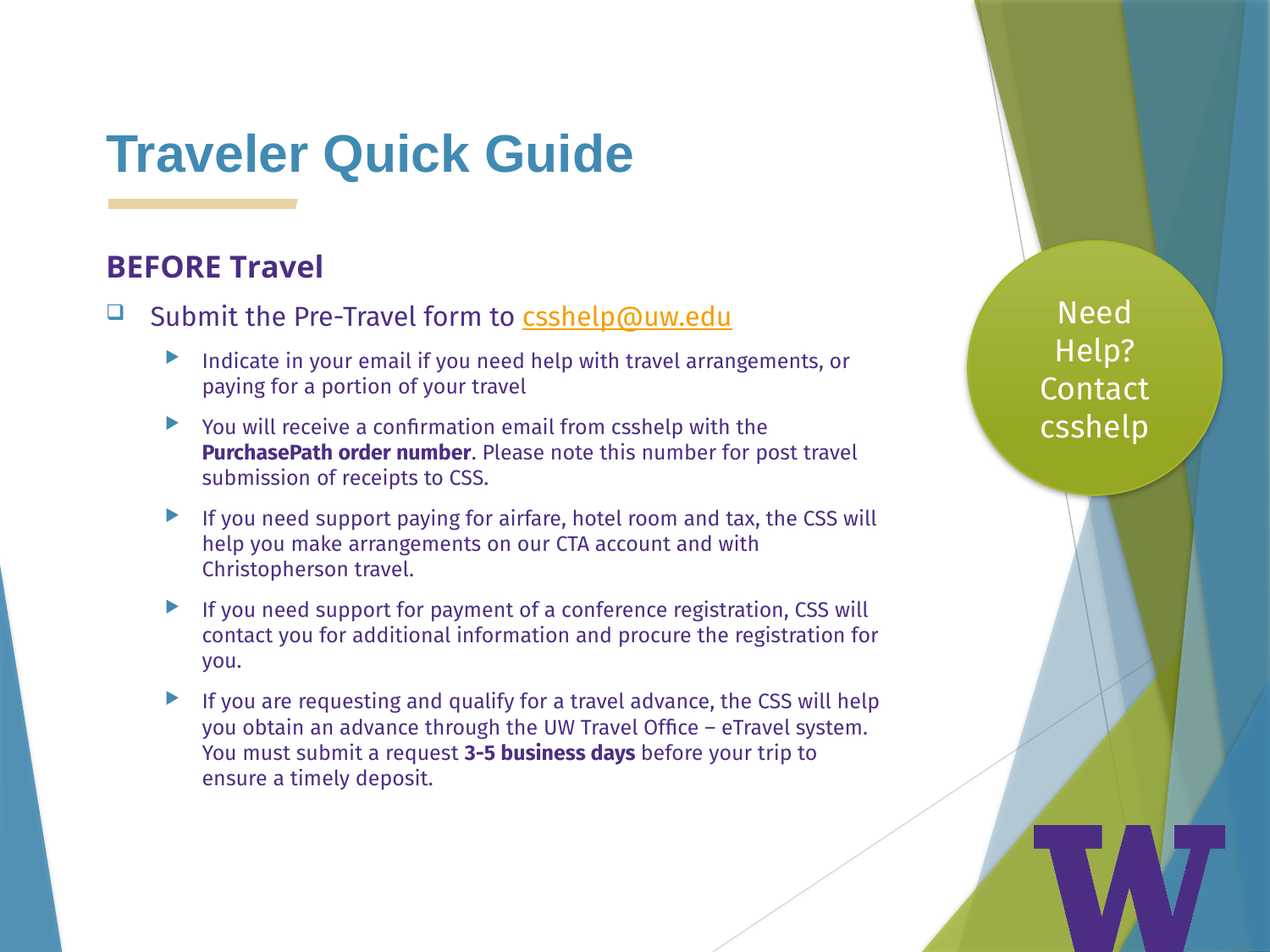

# Traveler Quick Guide
BEFORE Travel
Submit the Pre-Travel form to csshelp@uw.edu
Indicate in your email if you need help with travel arrangements, or paying for a portion of your travel
You will receive a confirmation email from csshelp with the PurchasePath order number. Please note this number for post travel submission of receipts to CSS.
If you need support paying for airfare, hotel room and tax, the CSS will help you make arrangements on our CTA account and with Christopherson travel.
If you need support for payment of a conference registration, CSS will contact you for additional information and procure the registration for you.
If you are requesting and qualify for a travel advance, the CSS will help you obtain an advance through the UW Travel Office – eTravel system. You must submit a request 3-5 business days before your trip to ensure a timely deposit.

Need Help? Contact csshelp